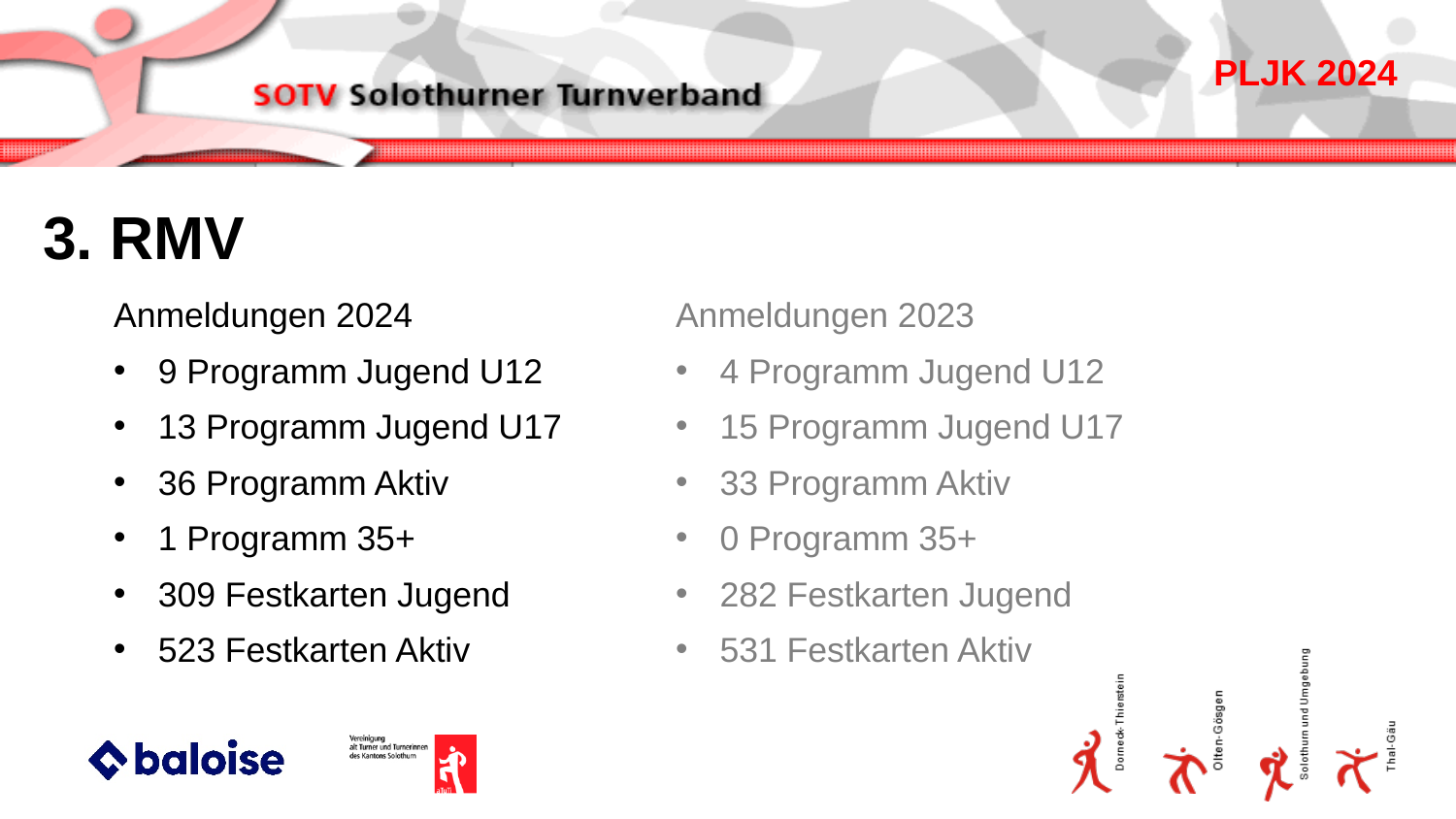

3. RMV
Anmeldungen 2024
9 Programm Jugend U12
13 Programm Jugend U17
36 Programm Aktiv
1 Programm 35+
309 Festkarten Jugend
523 Festkarten Aktiv
Anmeldungen 2023
4 Programm Jugend U12
15 Programm Jugend U17
33 Programm Aktiv
0 Programm 35+
282 Festkarten Jugend
531 Festkarten Aktiv